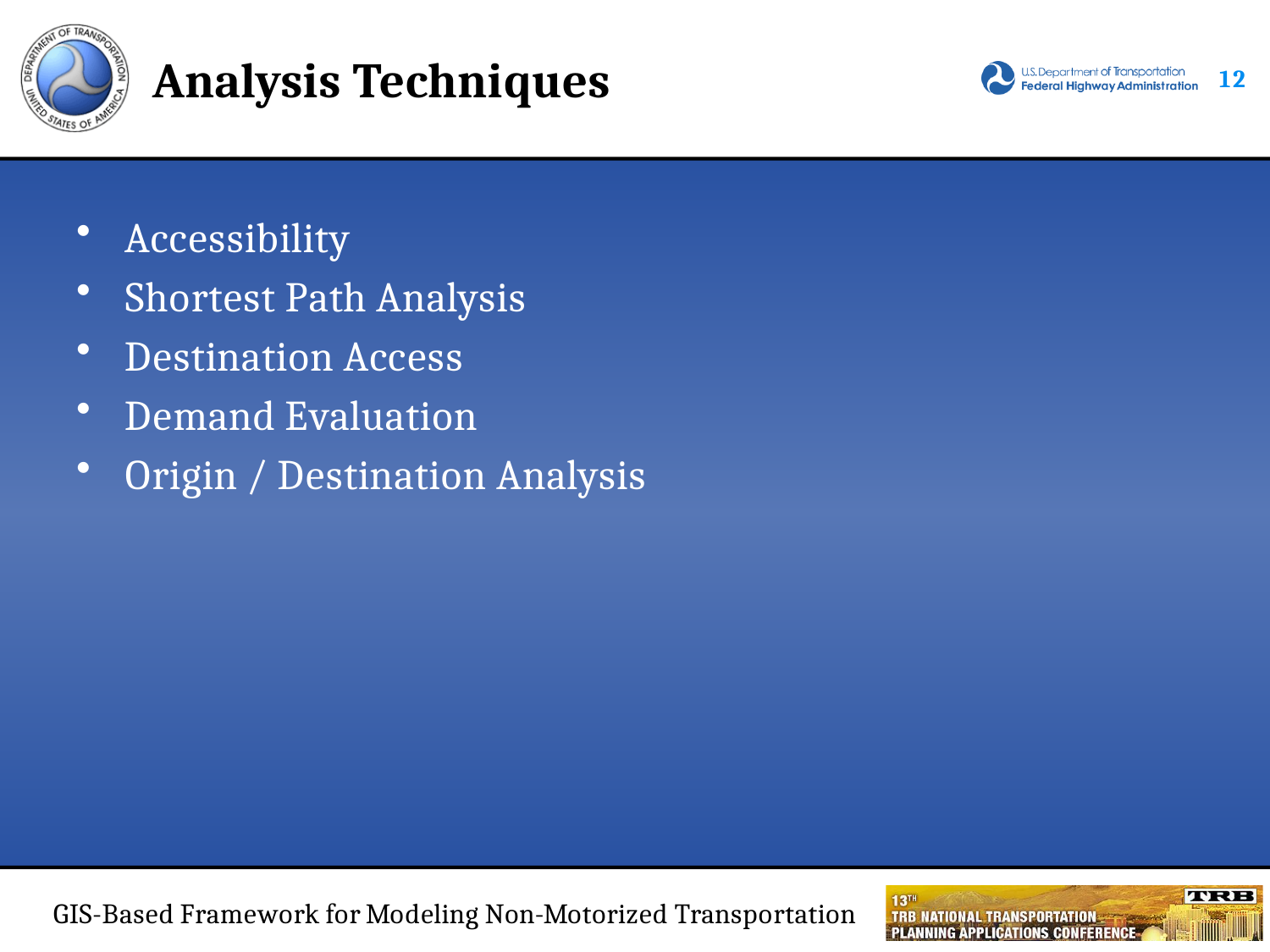

# Analysis Techniques
12
Accessibility
Shortest Path Analysis
Destination Access
Demand Evaluation
Origin / Destination Analysis